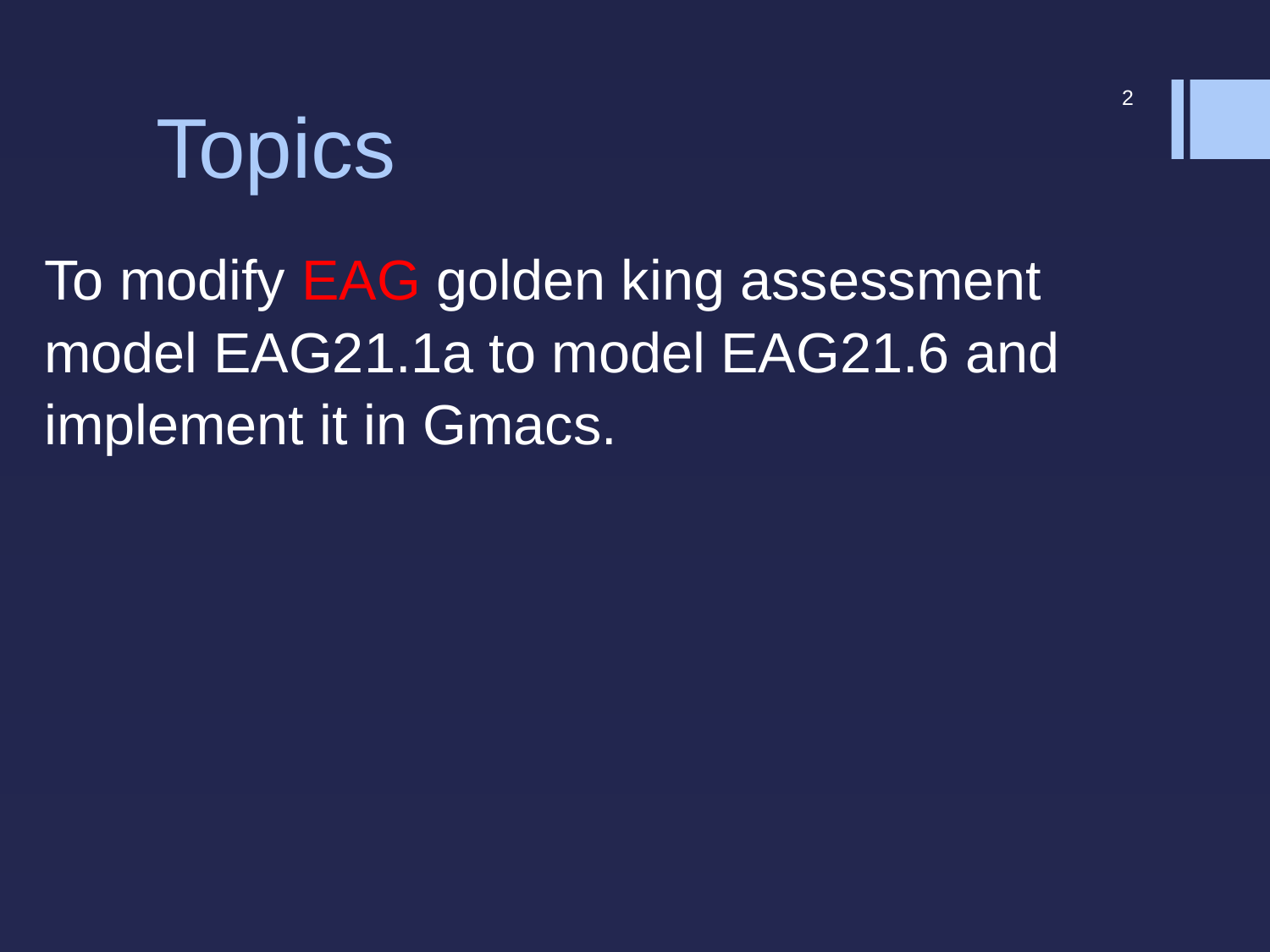

2
# Topics
To modify EAG golden king assessment model EAG21.1a to model EAG21.6 and implement it in Gmacs.